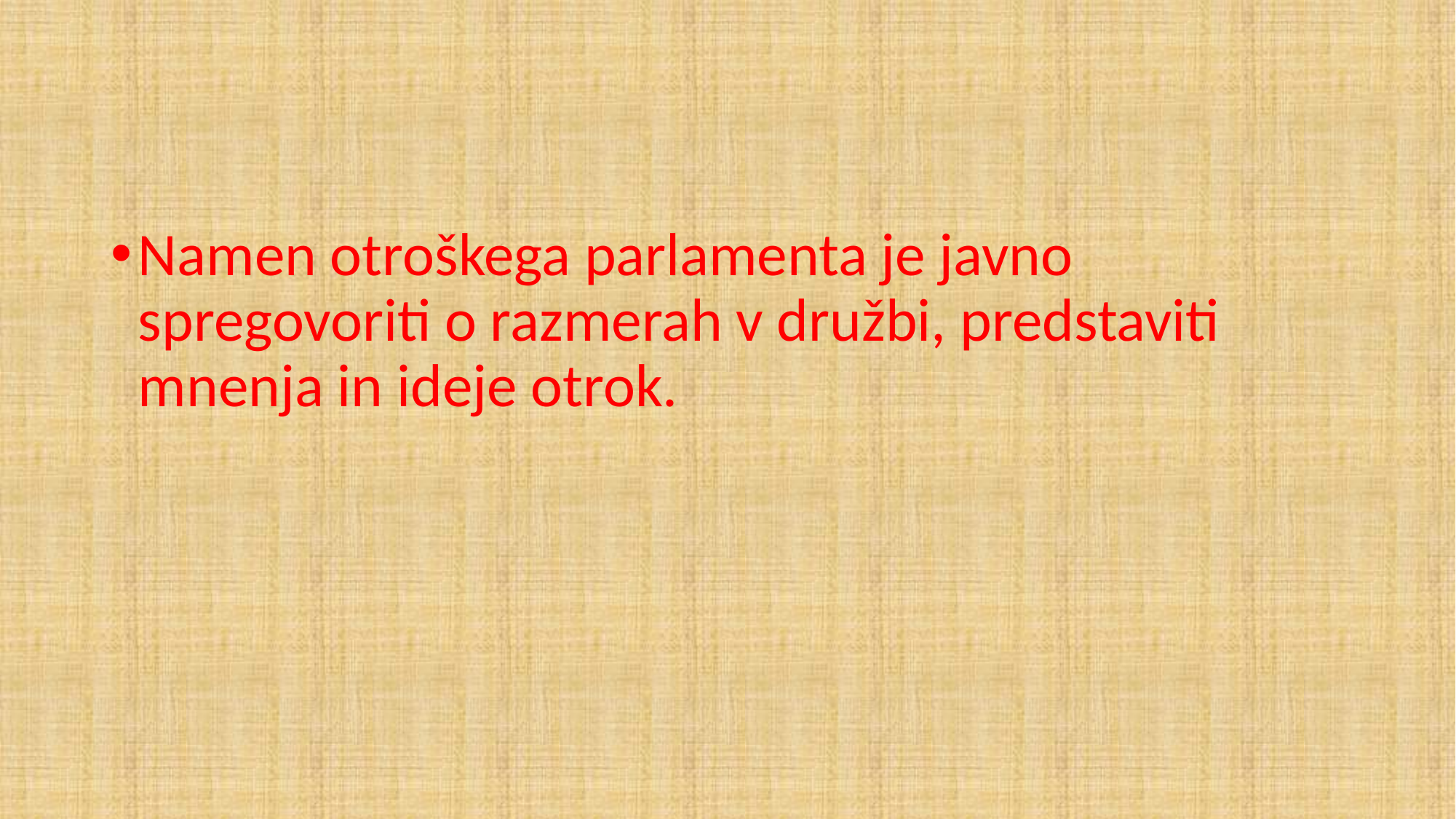

Namen otroškega parlamenta je javno spregovoriti o razmerah v družbi, predstaviti mnenja in ideje otrok.